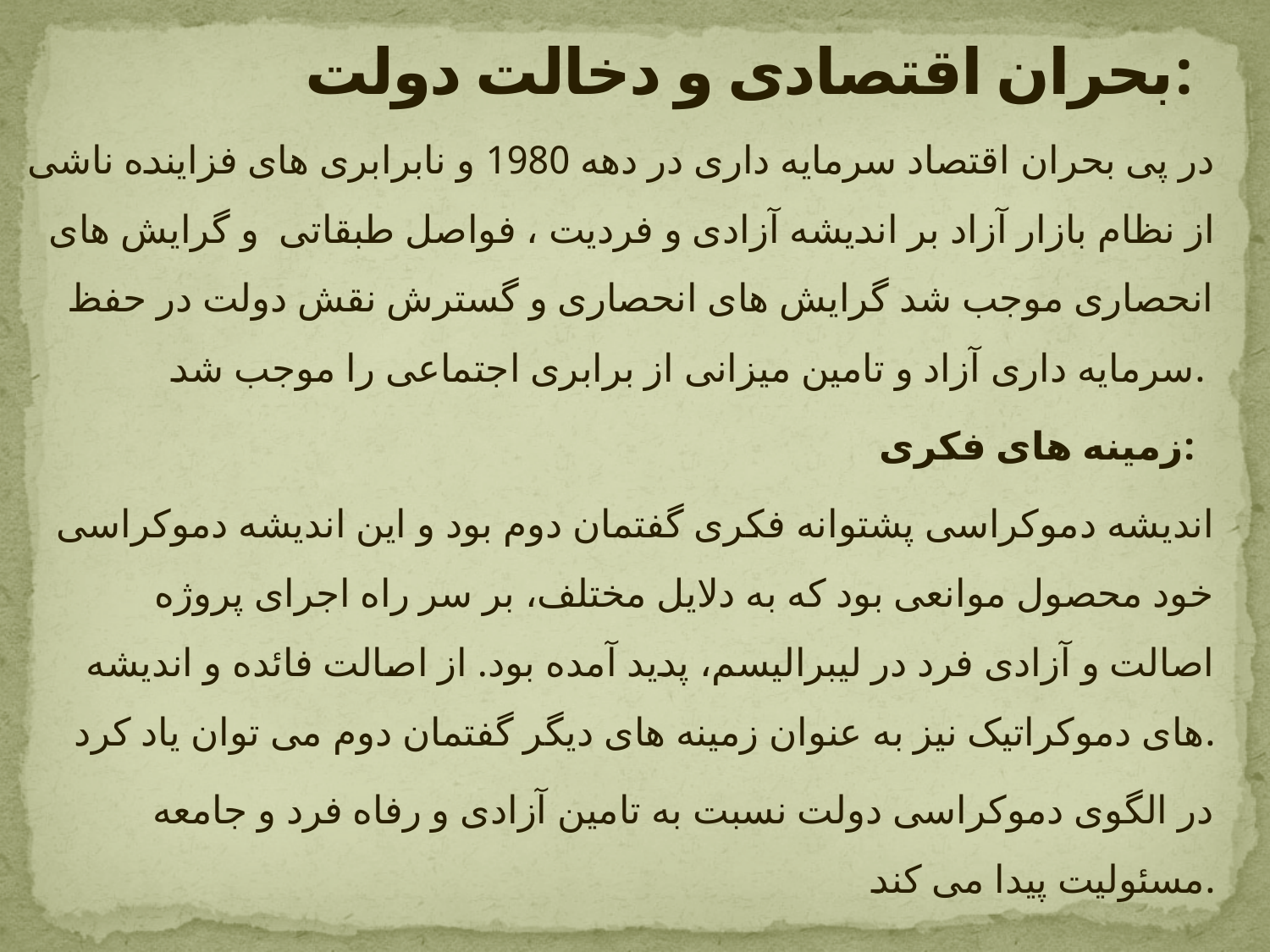

# بحران اقتصادی و دخالت دولت:
در پی بحران اقتصاد سرمایه داری در دهه 1980 و نابرابری های فزاینده ناشی از نظام بازار آزاد بر اندیشه آزادی و فردیت ، فواصل طبقاتی  و گرایش های انحصاری موجب شد گرایش های انحصاری و گسترش نقش دولت در حفظ سرمایه داری آزاد و تامین میزانی از برابری اجتماعی را موجب شد.
زمینه های فکری:
اندیشه دموکراسی پشتوانه فکری گفتمان دوم بود و این اندیشه دموکراسی خود محصول موانعی بود که به دلایل مختلف، بر سر راه اجرای پروژه اصالت و آزادی فرد در لیبرالیسم، پدید آمده بود. از اصالت فائده و اندیشه های دموکراتیک نیز به عنوان زمینه های دیگر گفتمان دوم می توان یاد کرد.
در الگوی دموکراسی دولت نسبت به تامین آزادی و رفاه فرد و جامعه مسئولیت پیدا می کند.